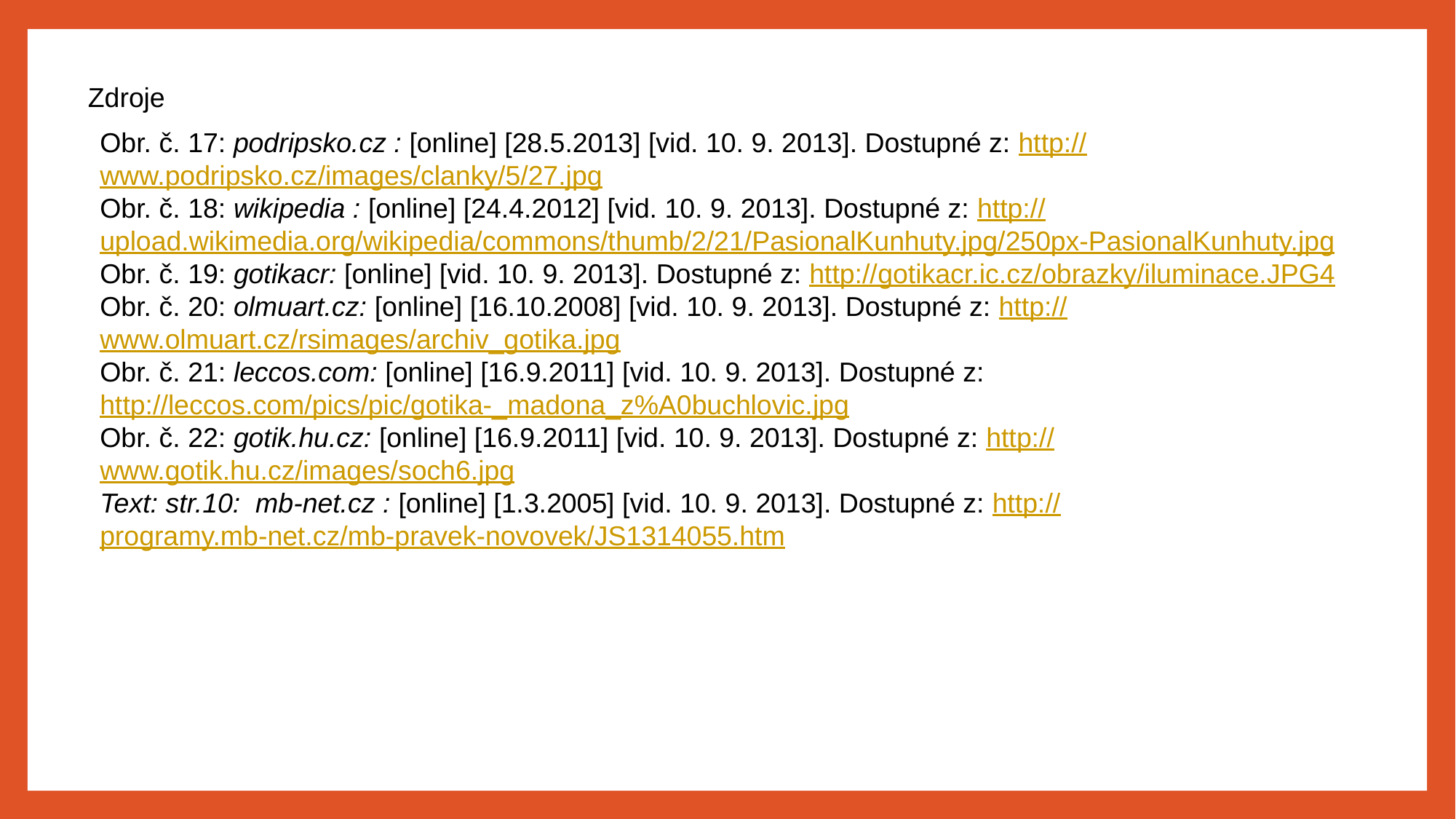

Zdroje
Obr. č. 17: podripsko.cz : [online] [28.5.2013] [vid. 10. 9. 2013]. Dostupné z: http://www.podripsko.cz/images/clanky/5/27.jpg
Obr. č. 18: wikipedia : [online] [24.4.2012] [vid. 10. 9. 2013]. Dostupné z: http://upload.wikimedia.org/wikipedia/commons/thumb/2/21/PasionalKunhuty.jpg/250px-PasionalKunhuty.jpg
Obr. č. 19: gotikacr: [online] [vid. 10. 9. 2013]. Dostupné z: http://gotikacr.ic.cz/obrazky/iluminace.JPG4
Obr. č. 20: olmuart.cz: [online] [16.10.2008] [vid. 10. 9. 2013]. Dostupné z: http://www.olmuart.cz/rsimages/archiv_gotika.jpg
Obr. č. 21: leccos.com: [online] [16.9.2011] [vid. 10. 9. 2013]. Dostupné z: http://leccos.com/pics/pic/gotika-_madona_z%A0buchlovic.jpg
Obr. č. 22: gotik.hu.cz: [online] [16.9.2011] [vid. 10. 9. 2013]. Dostupné z: http://www.gotik.hu.cz/images/soch6.jpg
Text: str.10:  mb-net.cz : [online] [1.3.2005] [vid. 10. 9. 2013]. Dostupné z: http://programy.mb-net.cz/mb-pravek-novovek/JS1314055.htm